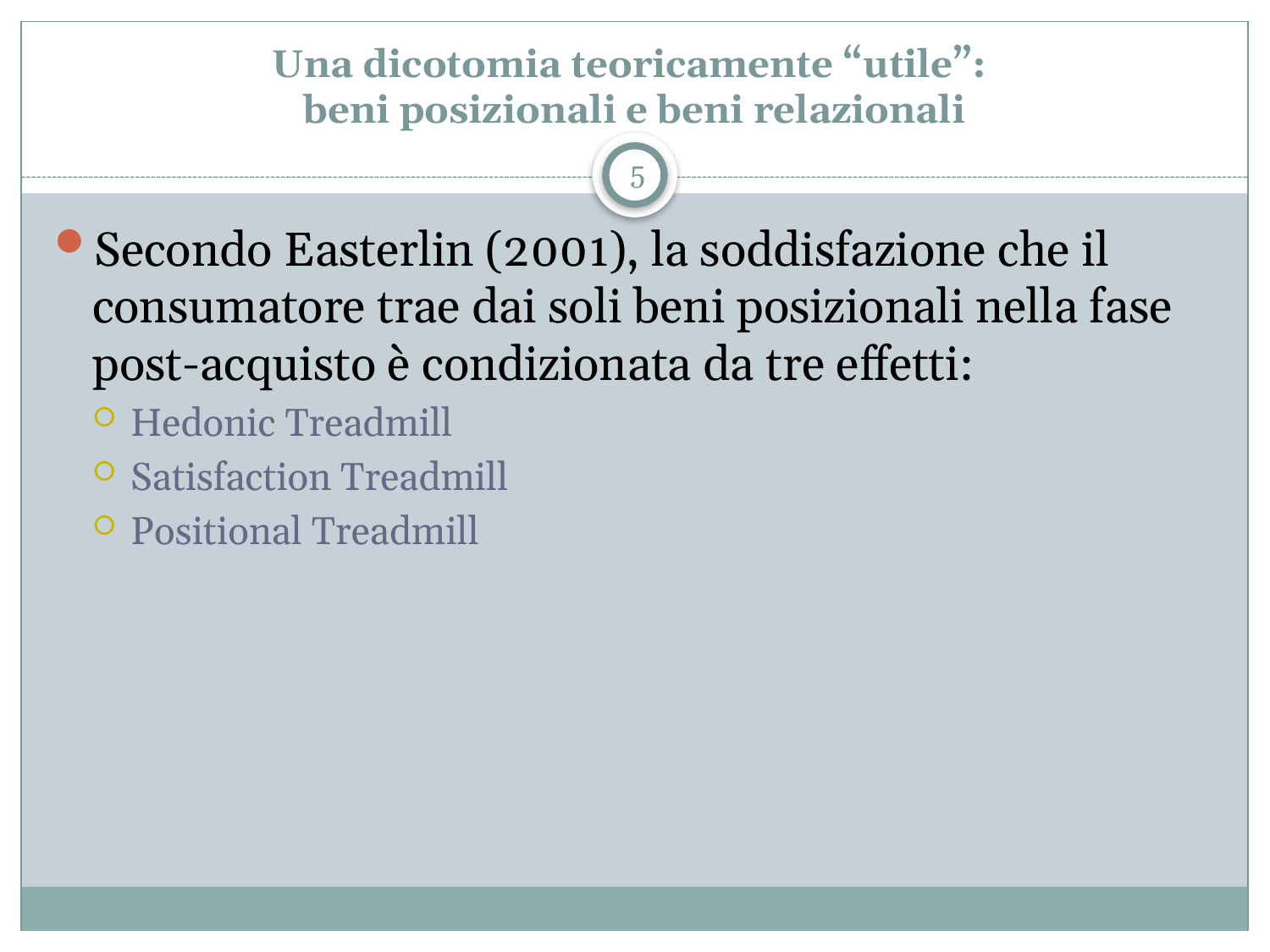

# Una dicotomia teoricamente “utile”: beni posizionali e beni relazionali
5
Secondo Easterlin (2001), la soddisfazione che il consumatore trae dai soli beni posizionali nella fase post-acquisto è condizionata da tre effetti:
Hedonic Treadmill
Satisfaction Treadmill
Positional Treadmill